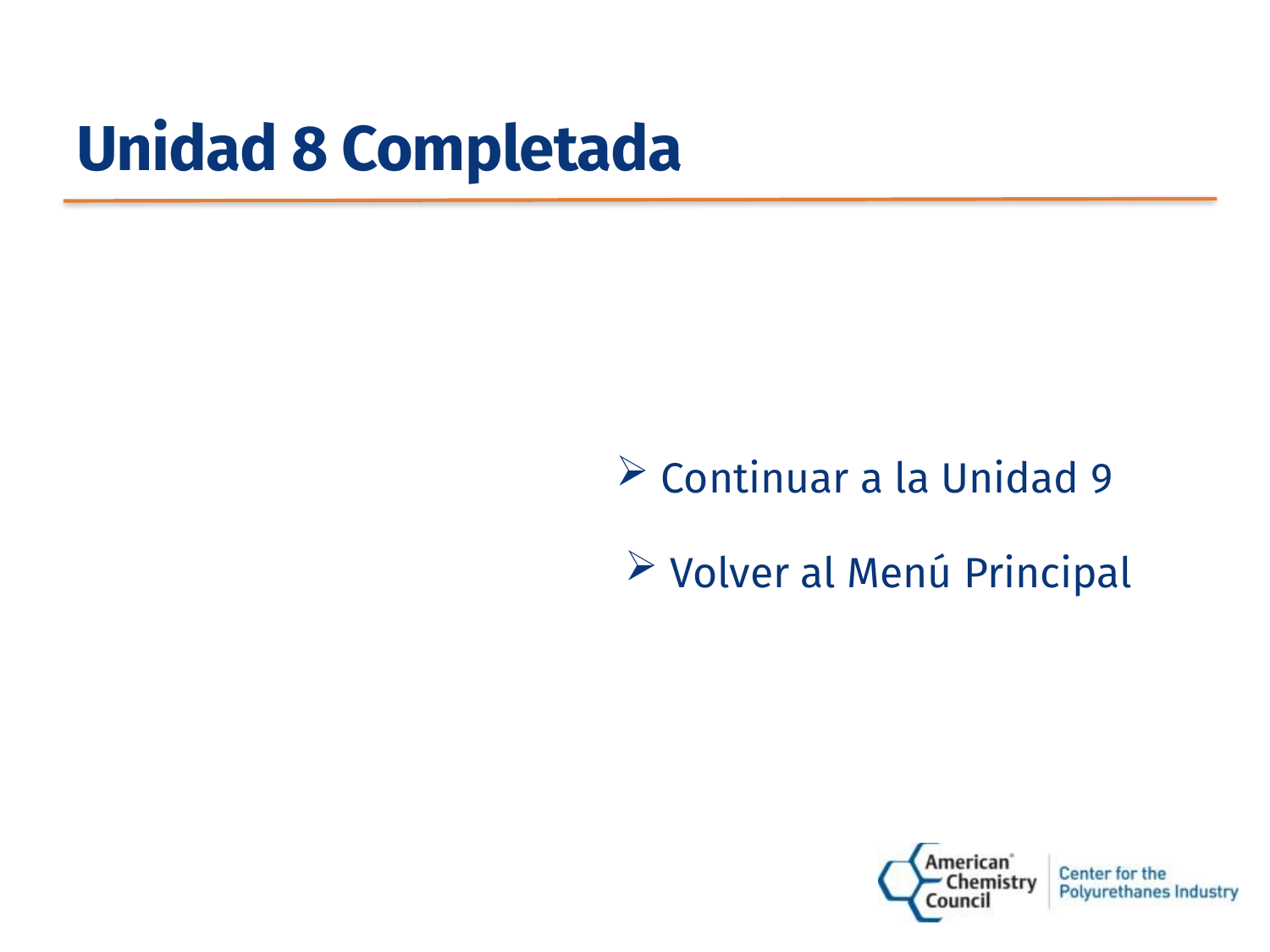

# Unidad 8 Completada
 Continuar a la Unidad 9
 Volver al Menú Principal